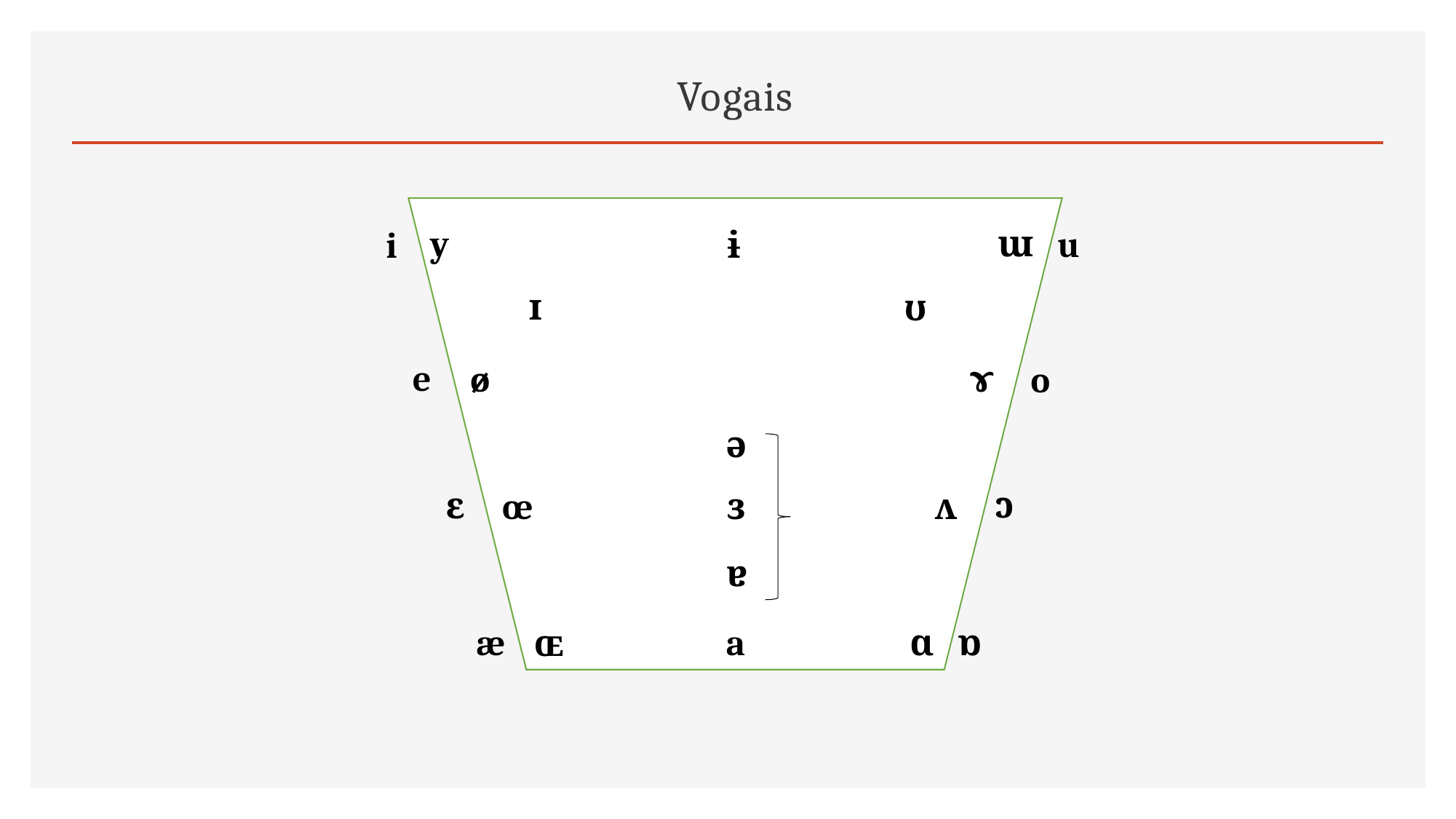

# Vogais

y
ɯ
u
i
ɨ
ɪ
ʊ
e
ø
ɤ
o
ə

ɔ
ɛ
œ
ɜ
ʌ
ɐ
ɑ
a
ɒ
æ
ɶ